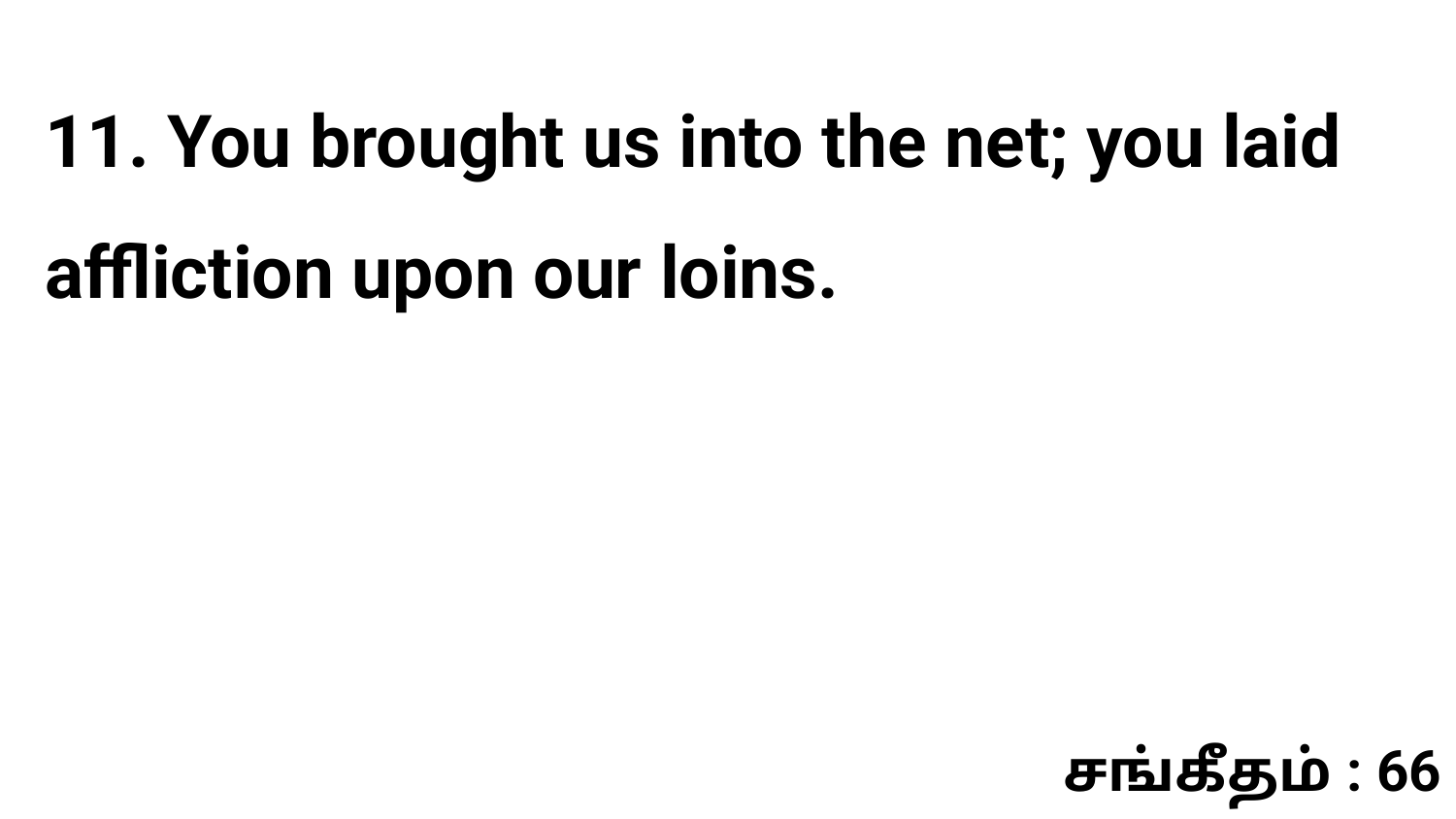

11. You brought us into the net; you laid affliction upon our loins.
சங்கீதம் : 66